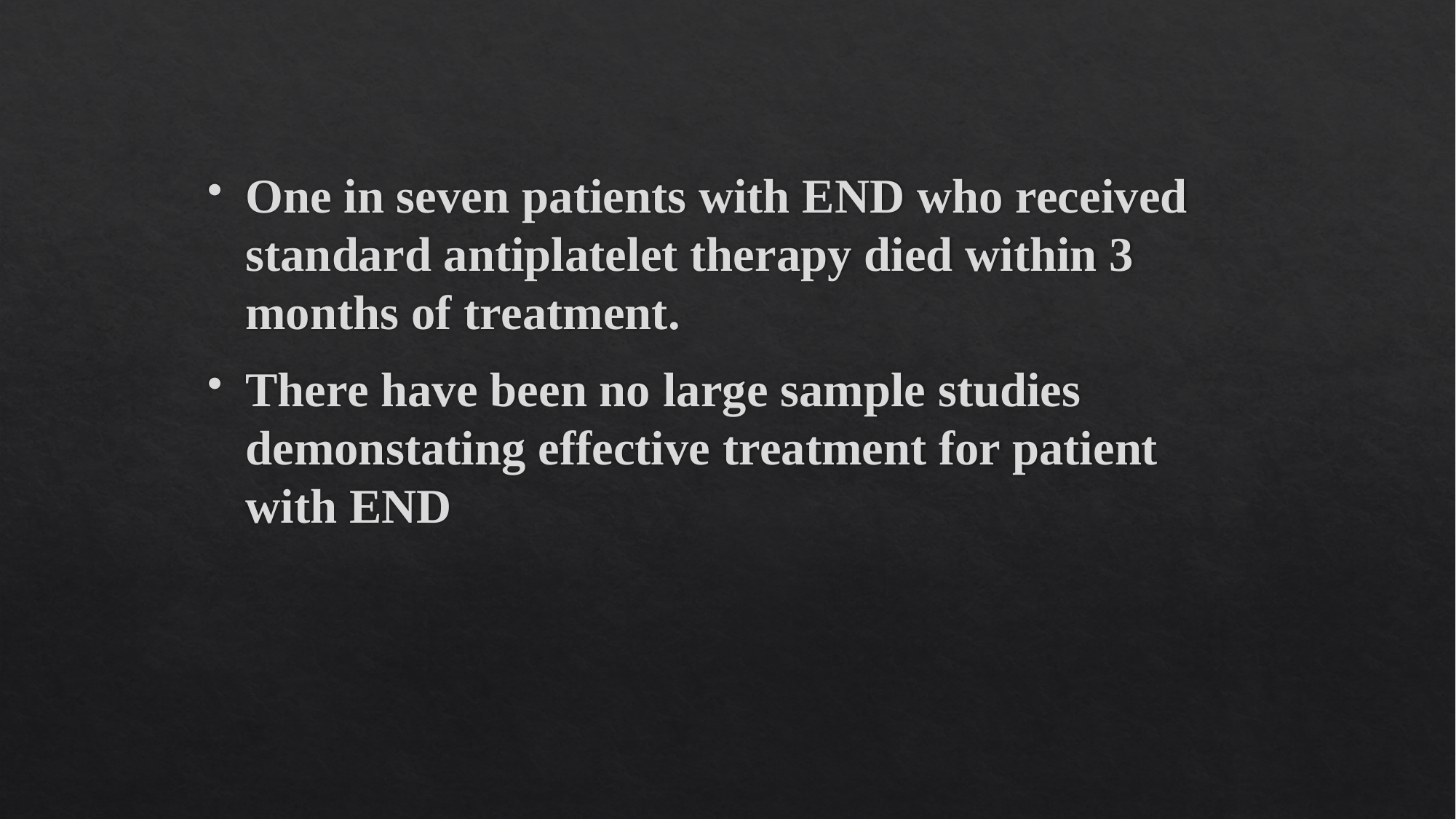

One in seven patients with END who received standard antiplatelet therapy died within 3 months of treatment.
There have been no large sample studies demonstating effective treatment for patient with END